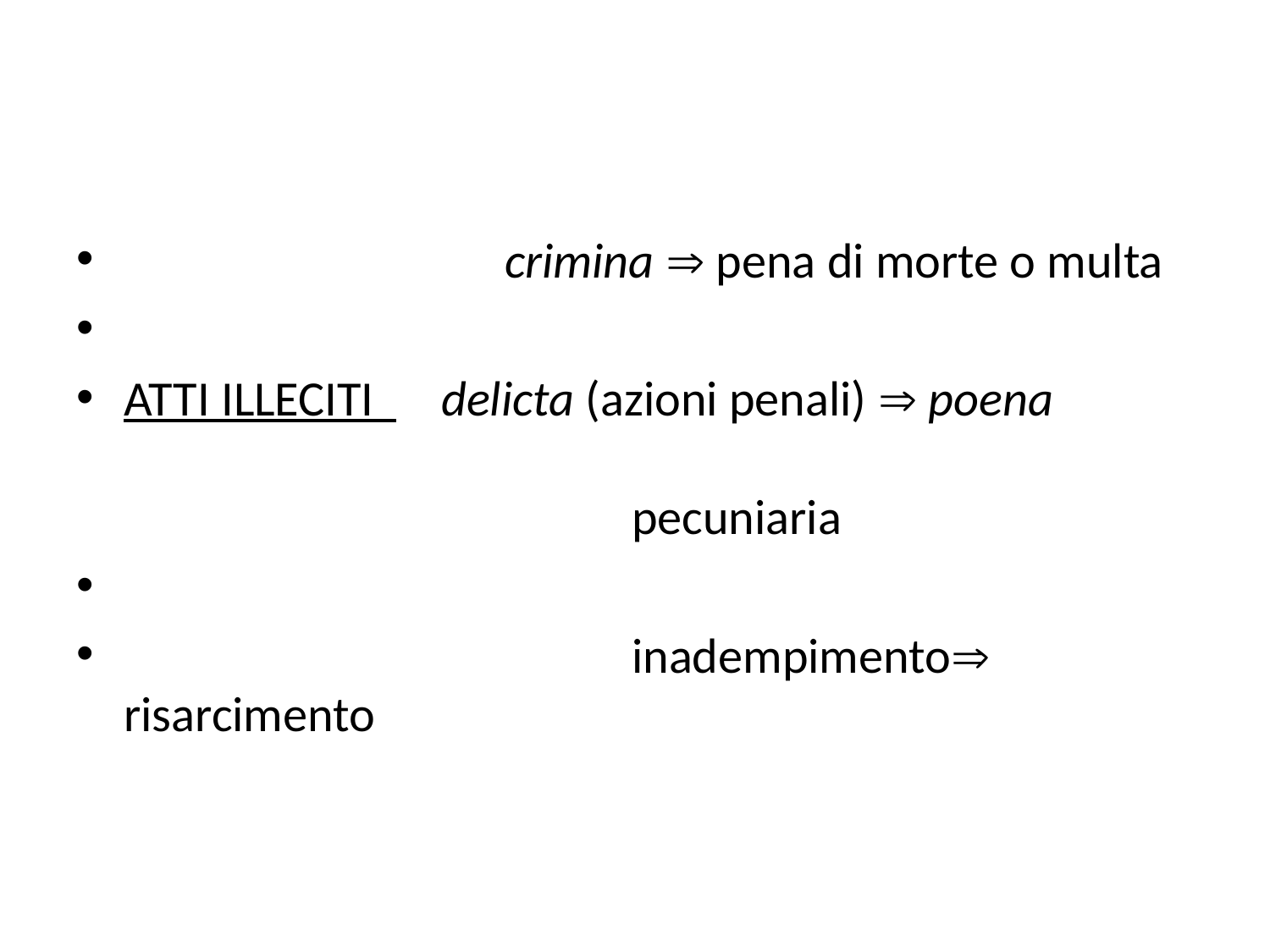

#
			crimina ⇒ pena di morte o multa

ATTI ILLECITI      delicta (azioni penali) ⇒ poena 													pecuniaria

				inadempimento⇒ risarcimento